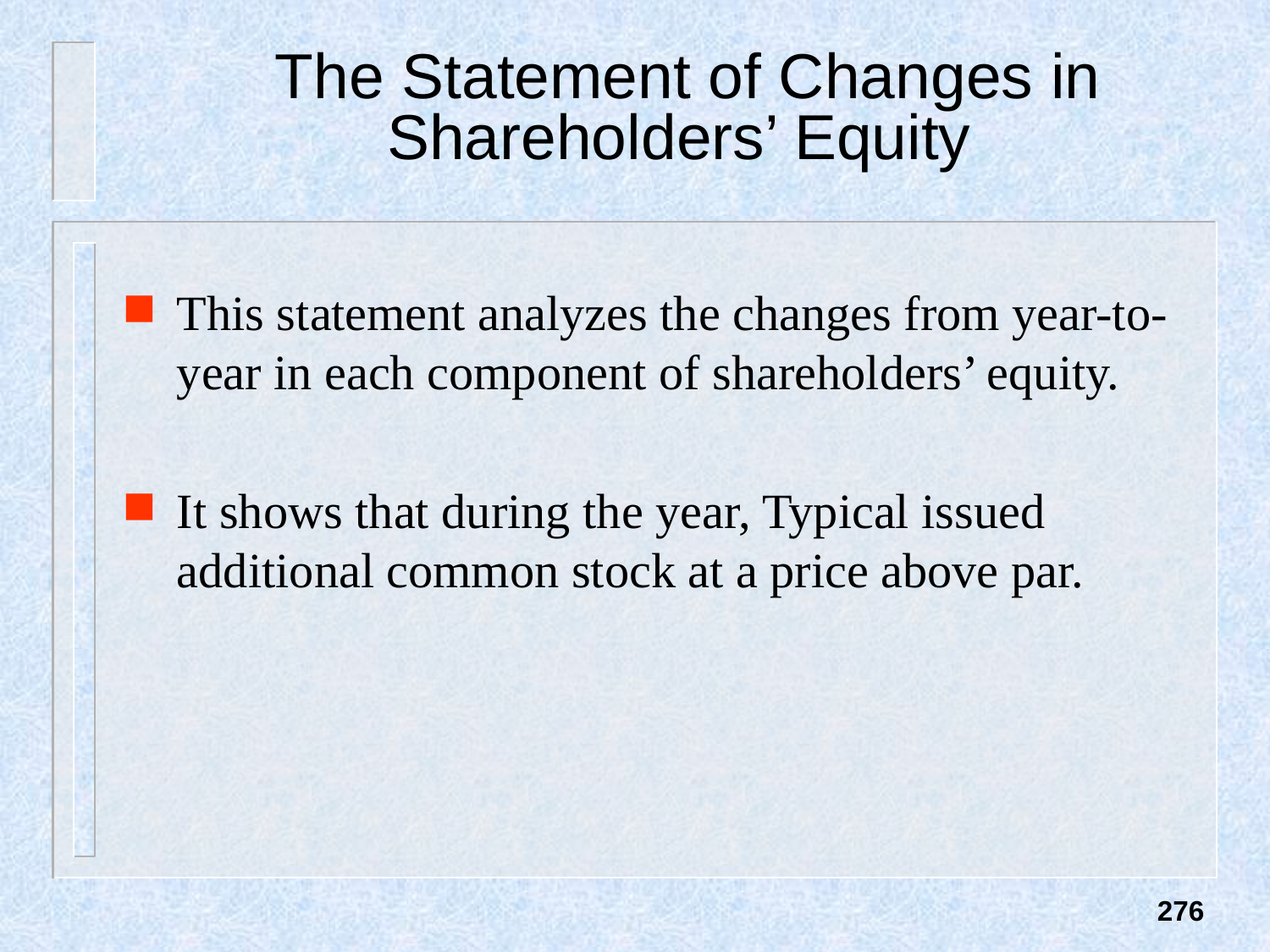

# The Statement of Changes in Shareholders’ Equity
This statement analyzes the changes from year-to-year in each component of shareholders’ equity.

It shows that during the year, Typical issued additional common stock at a price above par.
276